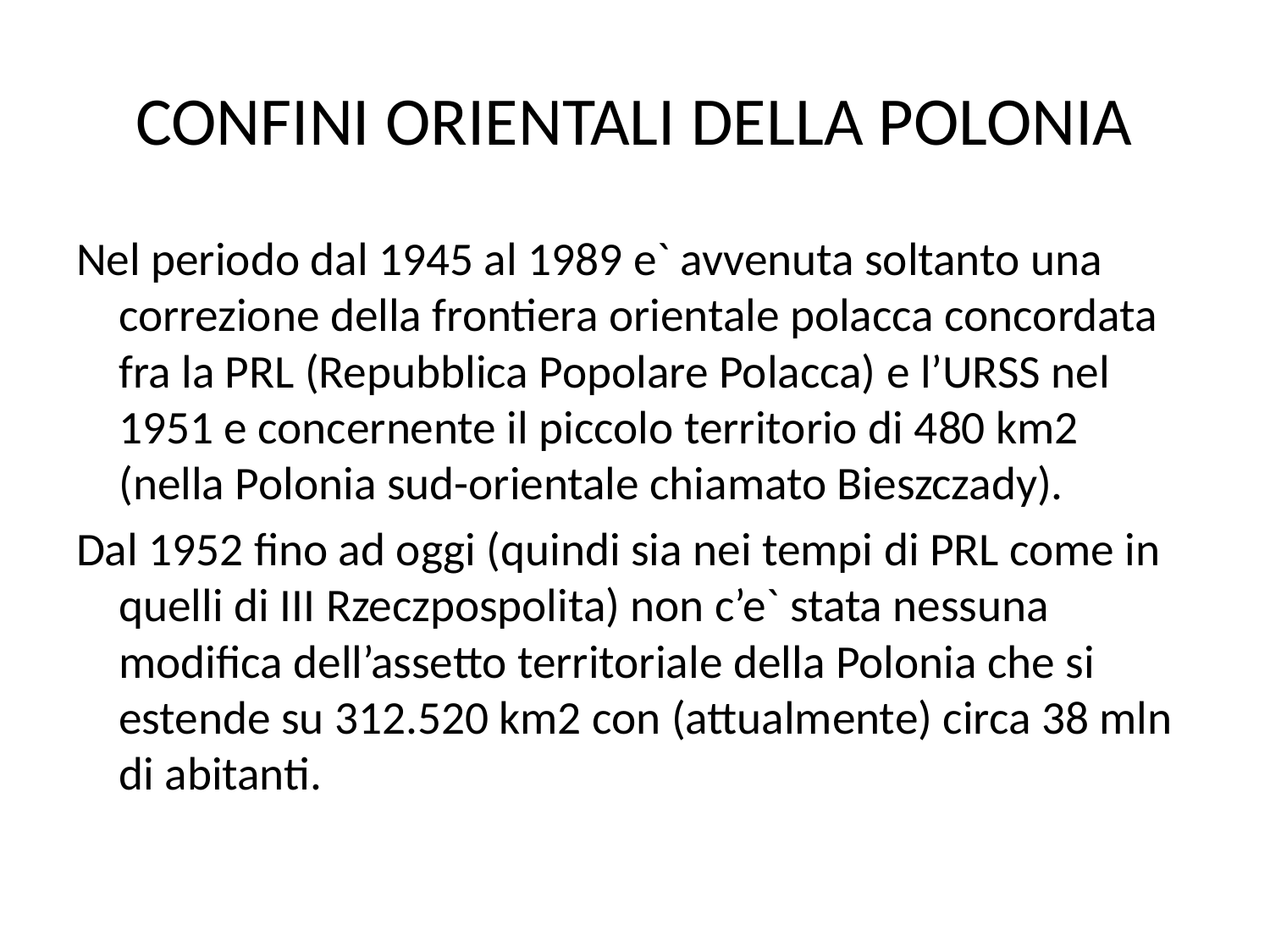

# CONFINI ORIENTALI DELLA POLONIA
Nel periodo dal 1945 al 1989 e` avvenuta soltanto una correzione della frontiera orientale polacca concordata fra la PRL (Repubblica Popolare Polacca) e l’URSS nel 1951 e concernente il piccolo territorio di 480 km2 (nella Polonia sud-orientale chiamato Bieszczady).
Dal 1952 fino ad oggi (quindi sia nei tempi di PRL come in quelli di III Rzeczpospolita) non c’e` stata nessuna modifica dell’assetto territoriale della Polonia che si estende su 312.520 km2 con (attualmente) circa 38 mln di abitanti.